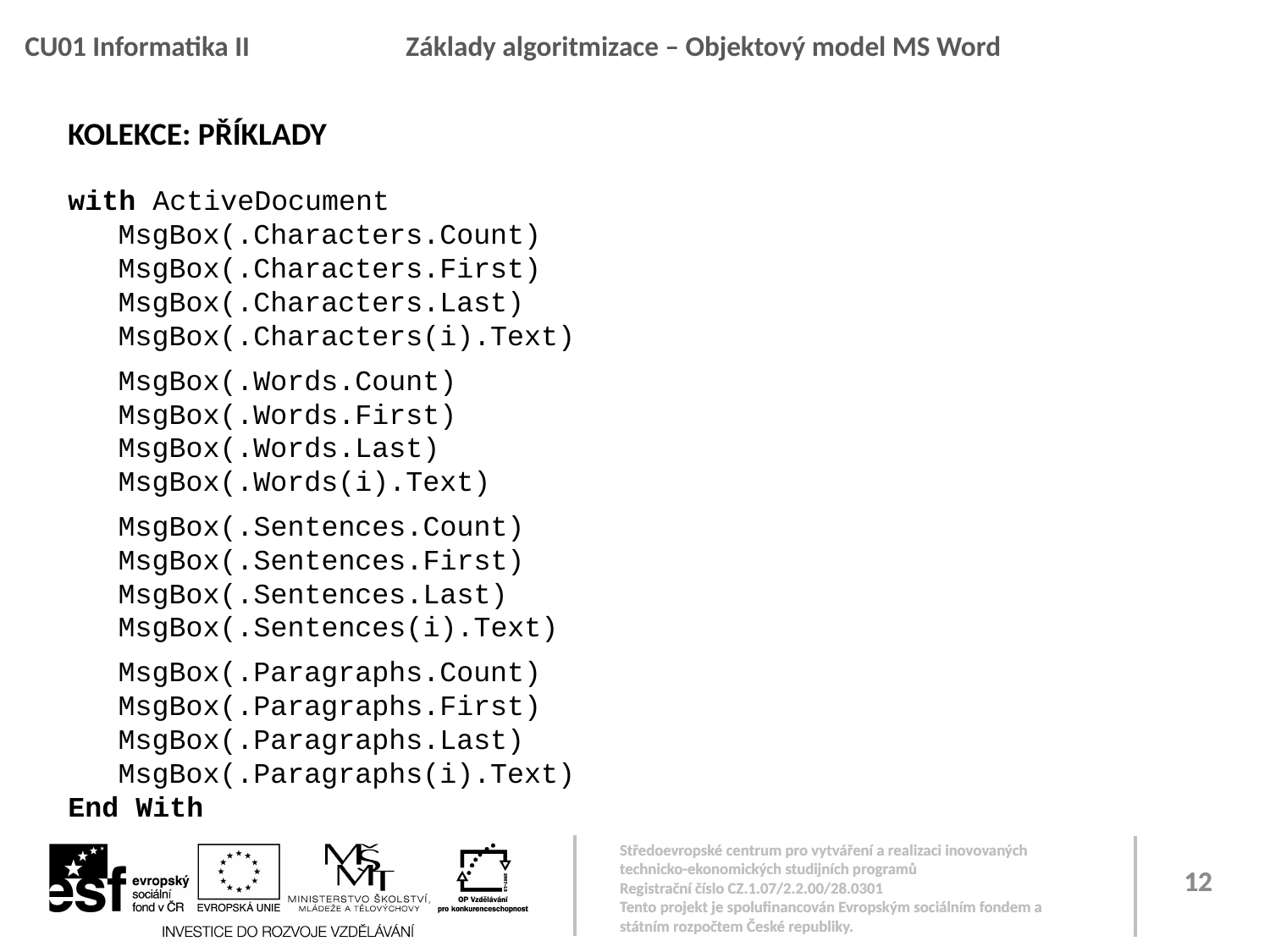

# kolekce: PŘÍKLADY
with ActiveDocument
MsgBox(.Characters.Count)
MsgBox(.Characters.First)
MsgBox(.Characters.Last)
MsgBox(.Characters(i).Text)
MsgBox(.Words.Count)
MsgBox(.Words.First)
MsgBox(.Words.Last)
MsgBox(.Words(i).Text)
MsgBox(.Sentences.Count)
MsgBox(.Sentences.First)
MsgBox(.Sentences.Last)
MsgBox(.Sentences(i).Text)
MsgBox(.Paragraphs.Count)
MsgBox(.Paragraphs.First)
MsgBox(.Paragraphs.Last)
MsgBox(.Paragraphs(i).Text)
End With